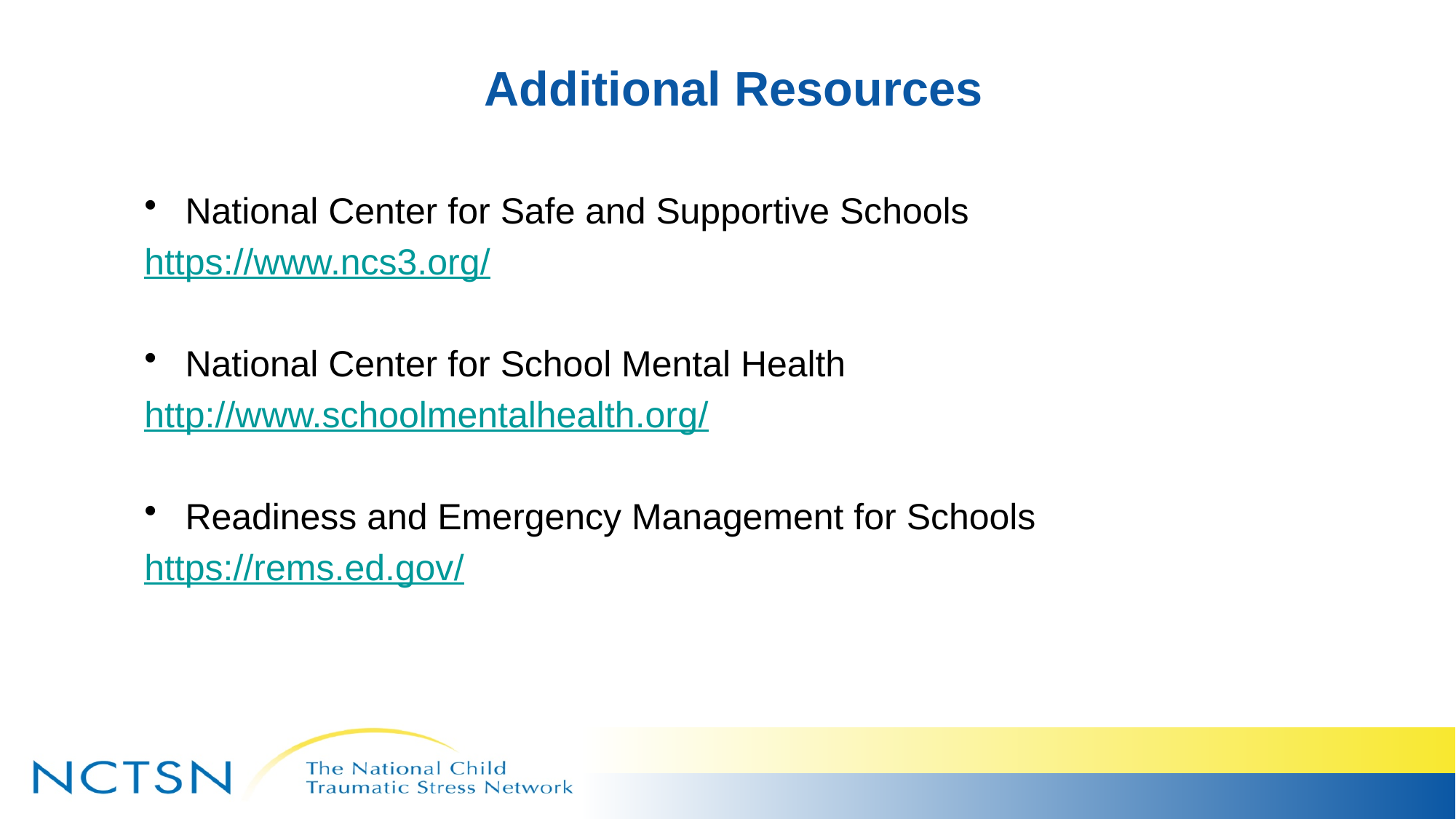

# Additional Resources
National Center for Safe and Supportive Schools
https://www.ncs3.org/

National Center for School Mental Health
http://www.schoolmentalhealth.org/

Readiness and Emergency Management for Schools
https://rems.ed.gov/